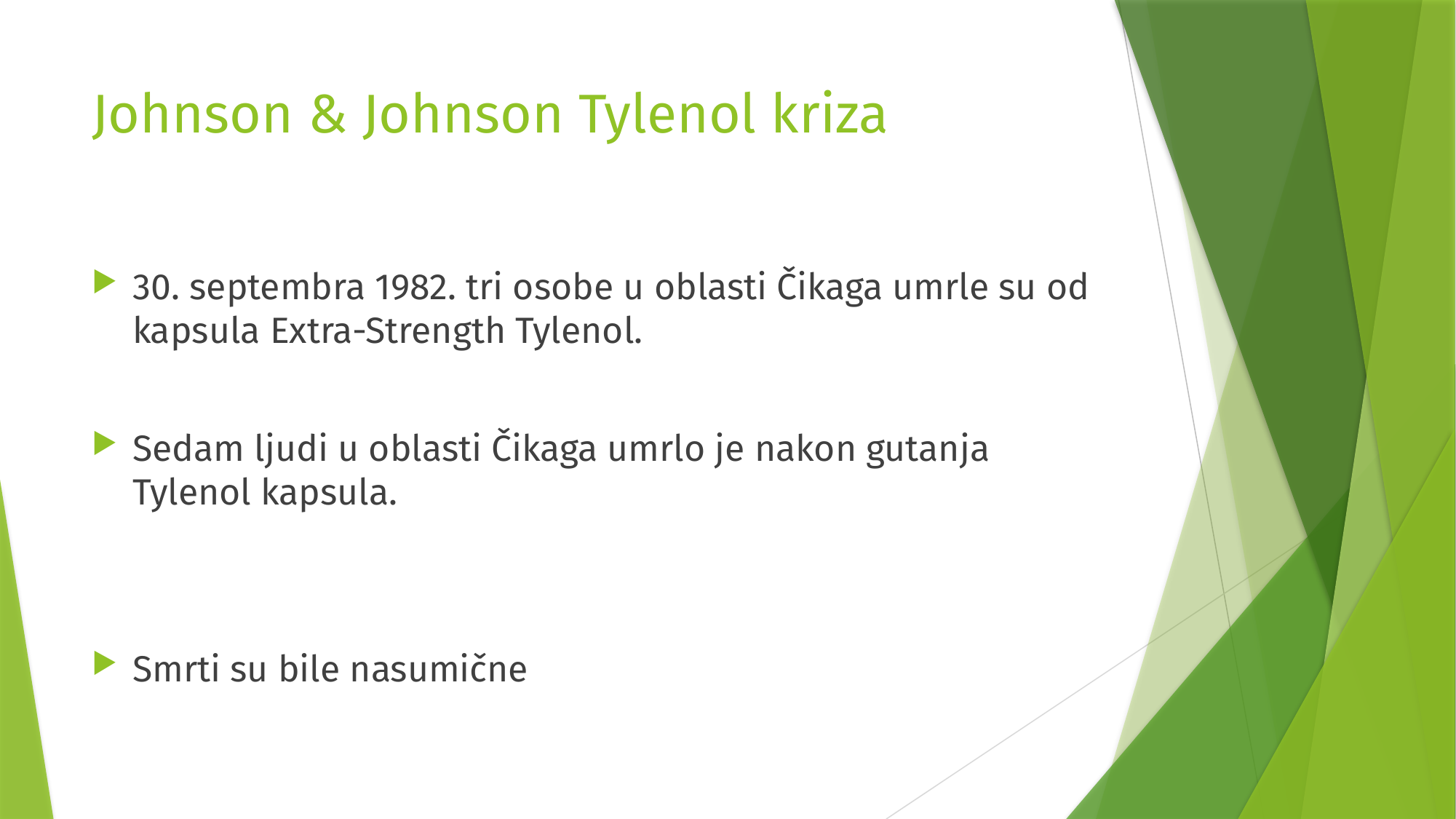

# Johnson & Johnson Tylenol kriza
30. septembra 1982. tri osobe u oblasti Čikaga umrle su od kapsula Extra-Strength Tylenol.

Sedam ljudi u oblasti Čikaga umrlo je nakon gutanja Tylenol kapsula.

Smrti su bile nasumične